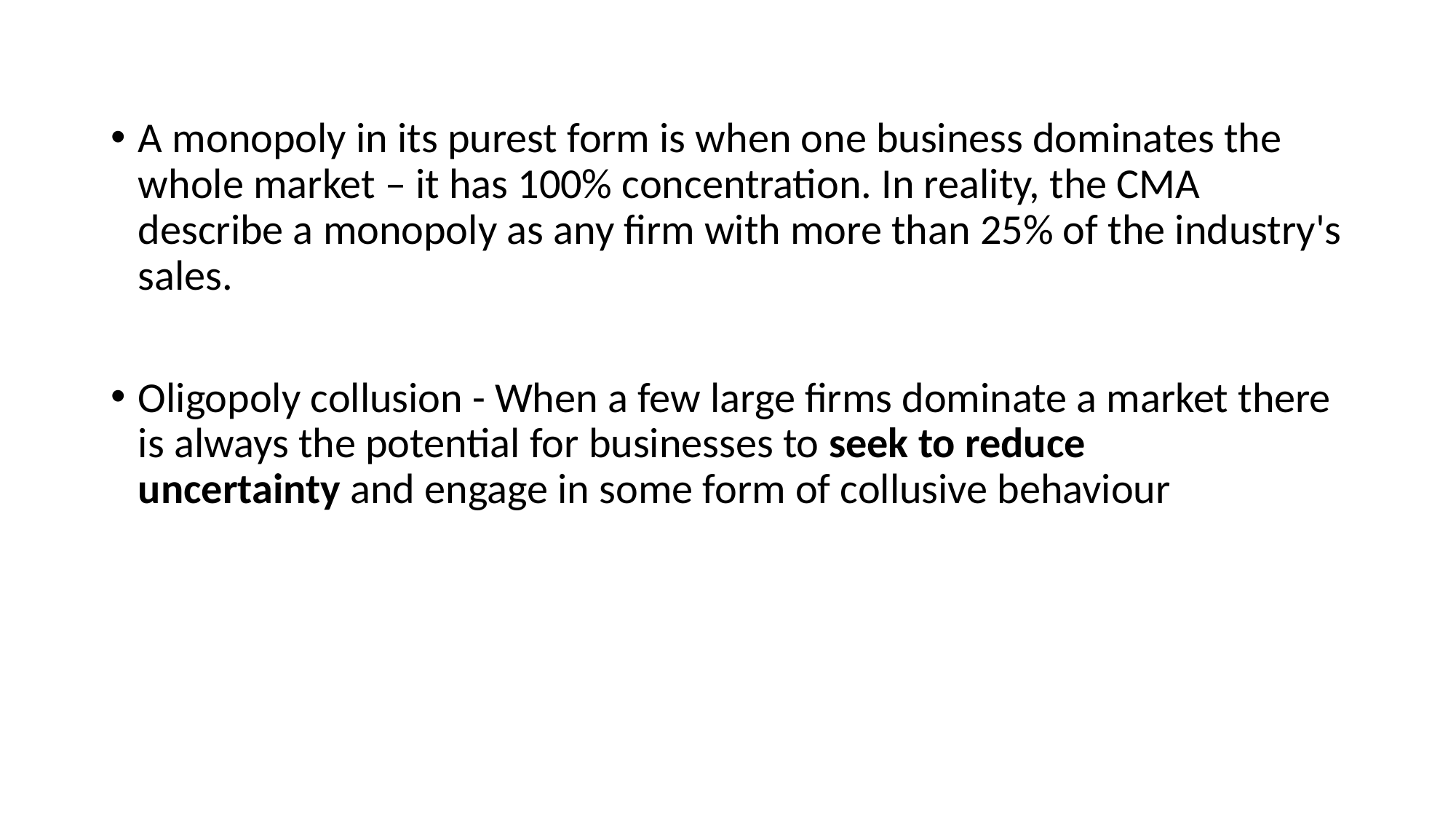

A monopoly in its purest form is when one business dominates the whole market – it has 100% concentration. In reality, the CMA describe a monopoly as any firm with more than 25% of the industry's sales.

Oligopoly collusion - When a few large firms dominate a market there is always the potential for businesses to seek to reduce uncertainty and engage in some form of collusive behaviour